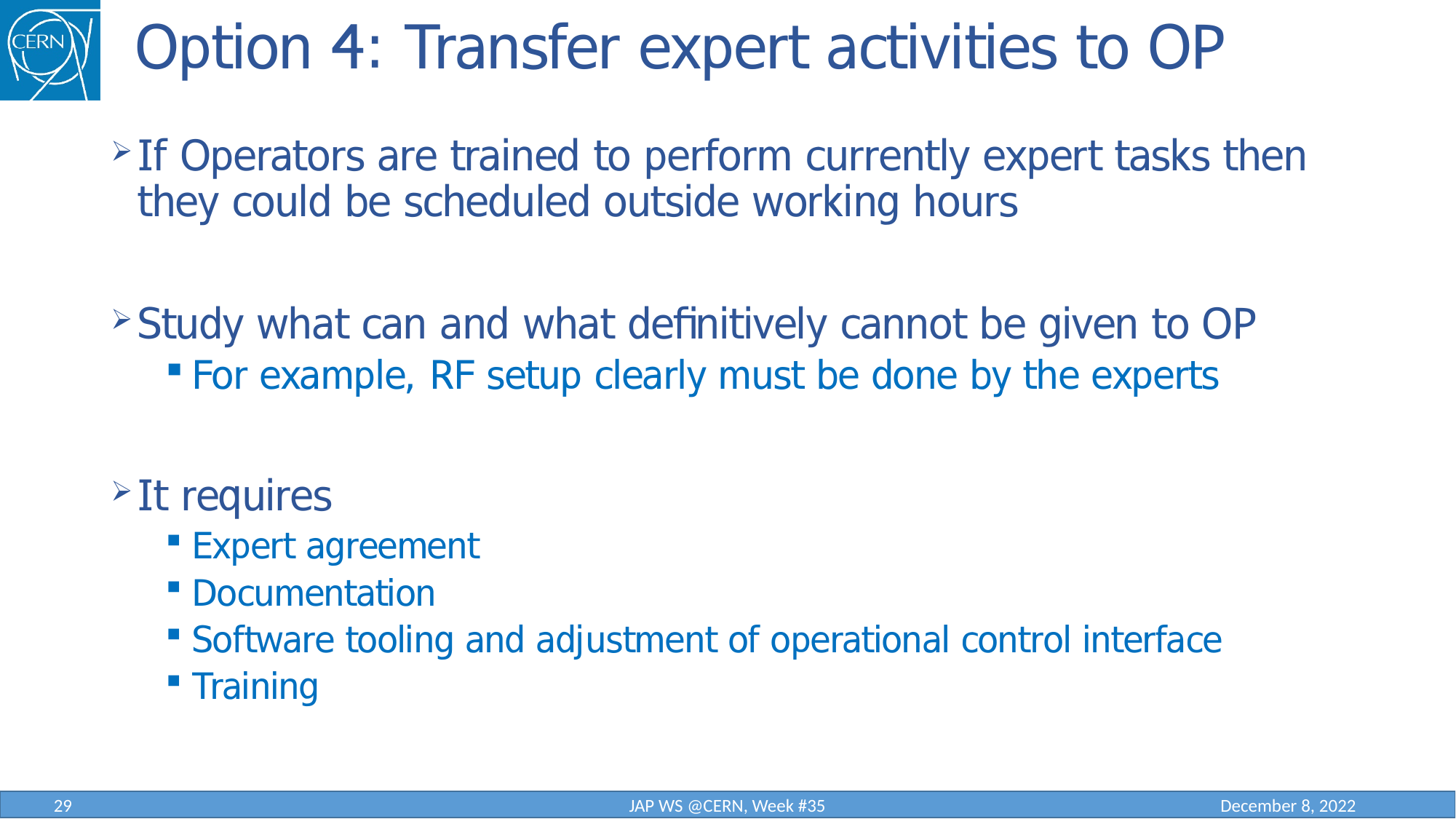

# Option 4: Transfer expert activities to OP
If Operators are trained to perform currently expert tasks then
they could be scheduled outside working hours

Study what can and what definitively cannot be given to OP
For example, RF setup clearly must be done by the experts

It requires
Expert agreement
Documentation
Software tooling and adjustment of operational control interface
Training

29
JAP WS @CERN, Week #35
December 8, 2022